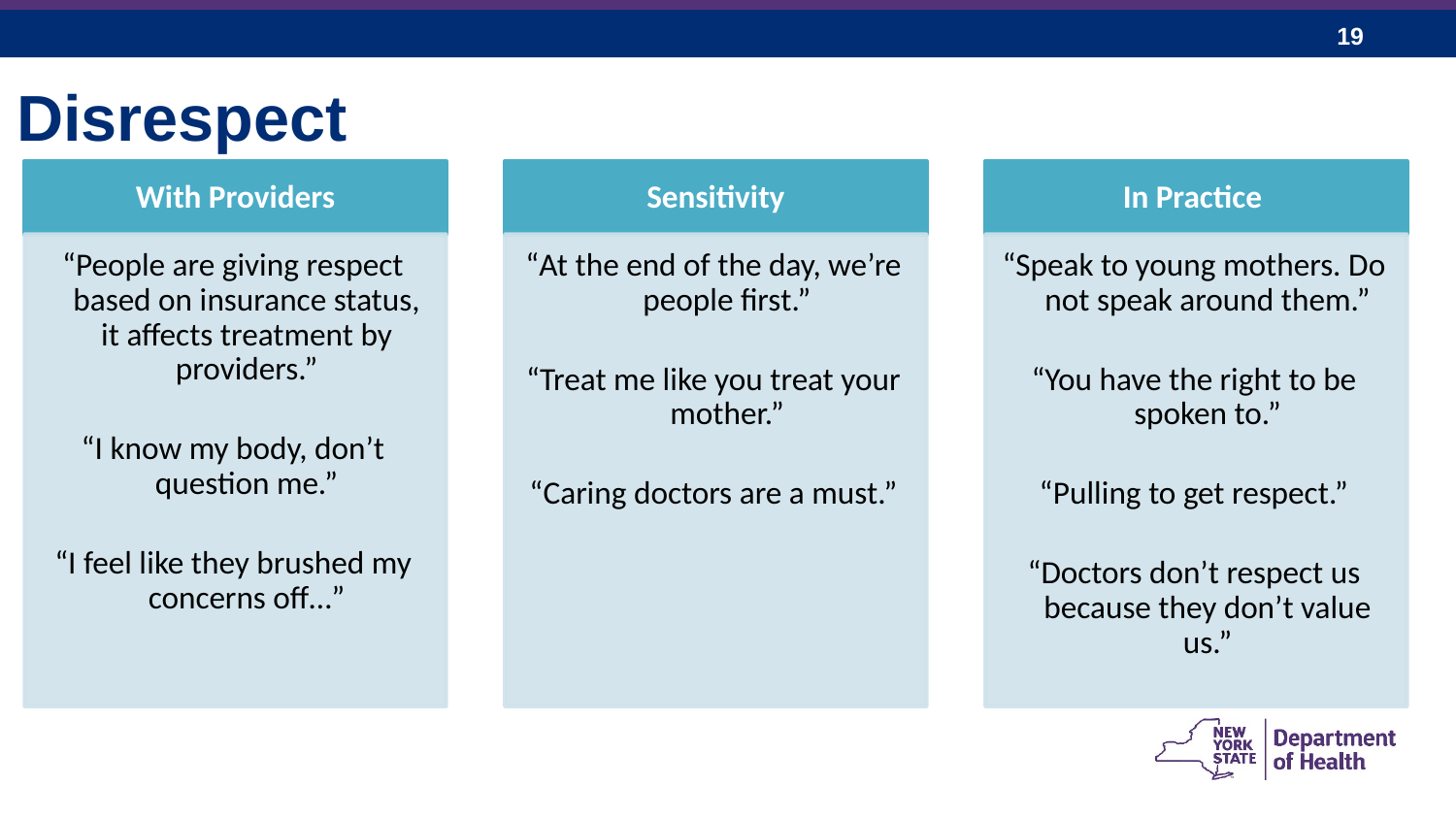

Disrespect
With Providers
“People are giving respect based on insurance status, it affects treatment by providers.”

“I know my body, don’t question me.”

“I feel like they brushed my concerns off…”
Sensitivity
“At the end of the day, we’re people first.”

“Treat me like you treat your mother.”

“Caring doctors are a must.”
In Practice
“Speak to young mothers. Do not speak around them.”

“You have the right to be spoken to.”

“Pulling to get respect.”

“Doctors don’t respect us because they don’t value us.”